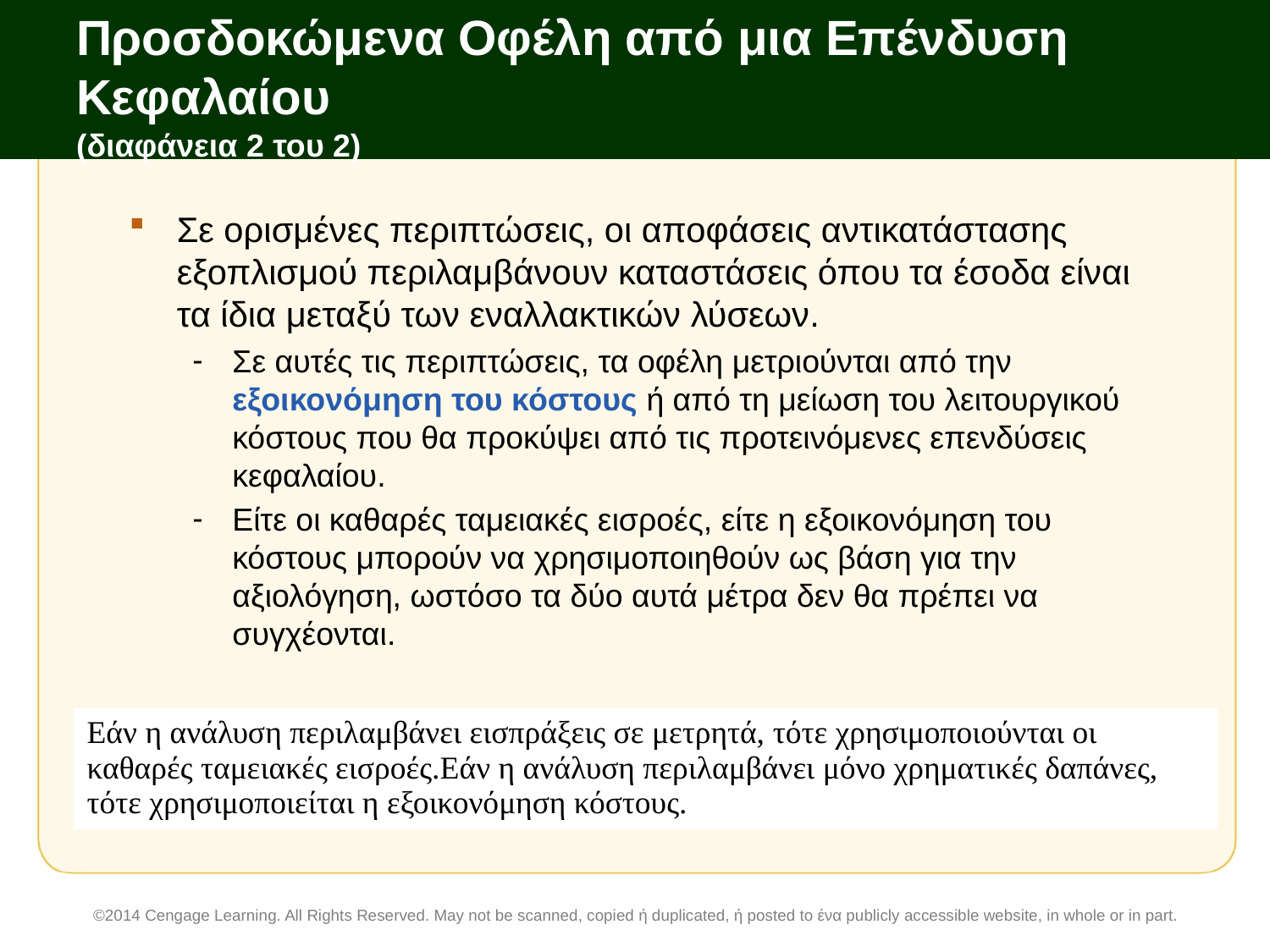

# Προσδοκώμενα Οφέλη από μια Επένδυση Κεφαλαίου (διαφάνεια 2 του 2)
Σε ορισμένες περιπτώσεις, οι αποφάσεις αντικατάστασης εξοπλισμού περιλαμβάνουν καταστάσεις όπου τα έσοδα είναι τα ίδια μεταξύ των εναλλακτικών λύσεων.
Σε αυτές τις περιπτώσεις, τα οφέλη μετριούνται από την εξοικονόμηση του κόστους ή από τη μείωση του λειτουργικού κόστους που θα προκύψει από τις προτεινόμενες επενδύσεις κεφαλαίου.
Είτε οι καθαρές ταμειακές εισροές, είτε η εξοικονόμηση του κόστους μπορούν να χρησιμοποιηθούν ως βάση για την αξιολόγηση, ωστόσο τα δύο αυτά μέτρα δεν θα πρέπει να συγχέονται.
| Εάν η ανάλυση περιλαμβάνει εισπράξεις σε μετρητά, τότε χρησιμοποιούνται οι καθαρές ταμειακές εισροές.Εάν η ανάλυση περιλαμβάνει μόνο χρηματικές δαπάνες, τότε χρησιμοποιείται η εξοικονόμηση κόστους. |
| --- |
©2014 Cengage Learning. All Rights Reserved. May not be scanned, copied ή duplicated, ή posted to ένα publicly accessible website, in whole or in part.